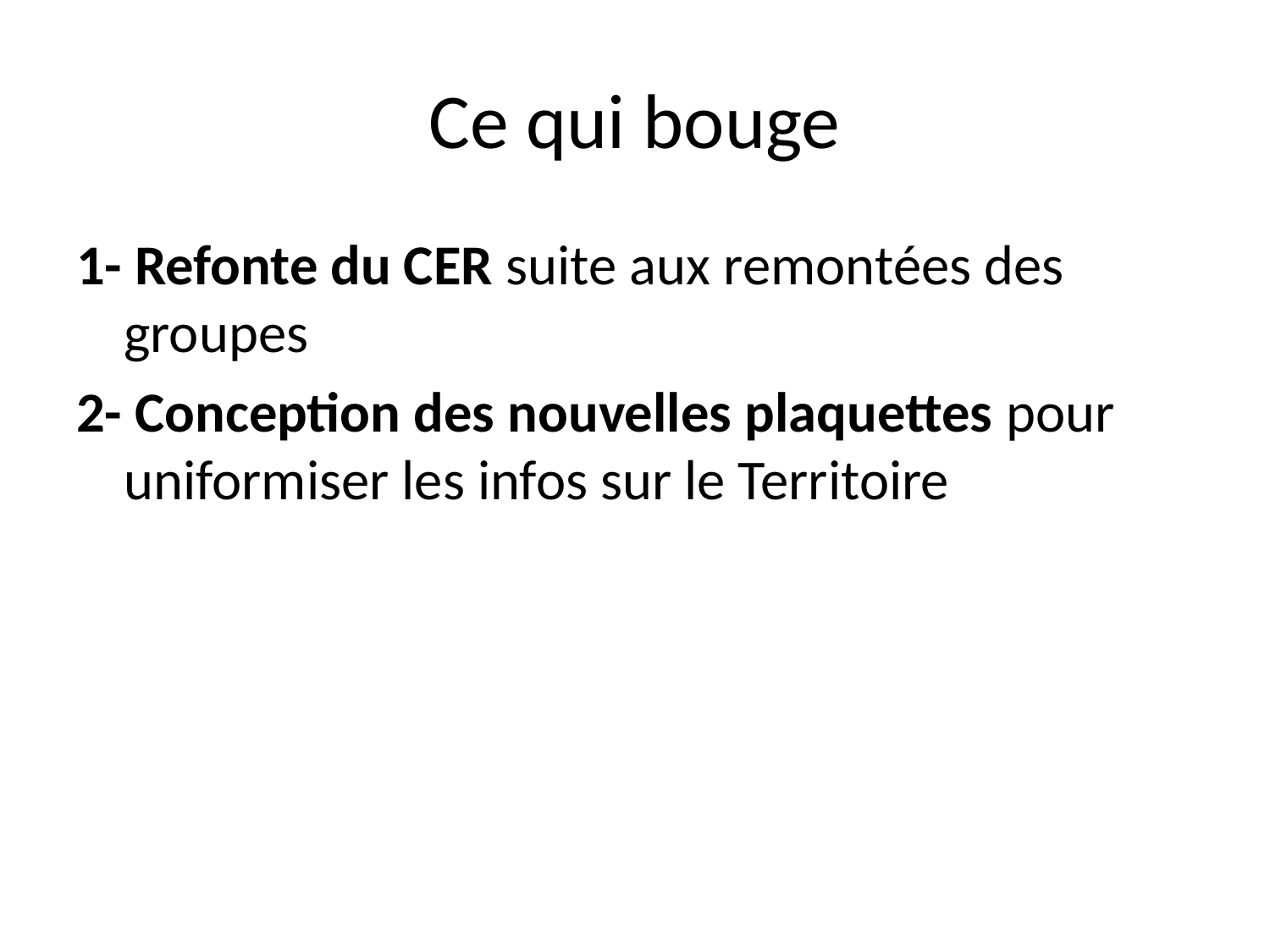

# Ce qui bouge
1- Refonte du CER suite aux remontées des groupes
2- Conception des nouvelles plaquettes pour uniformiser les infos sur le Territoire